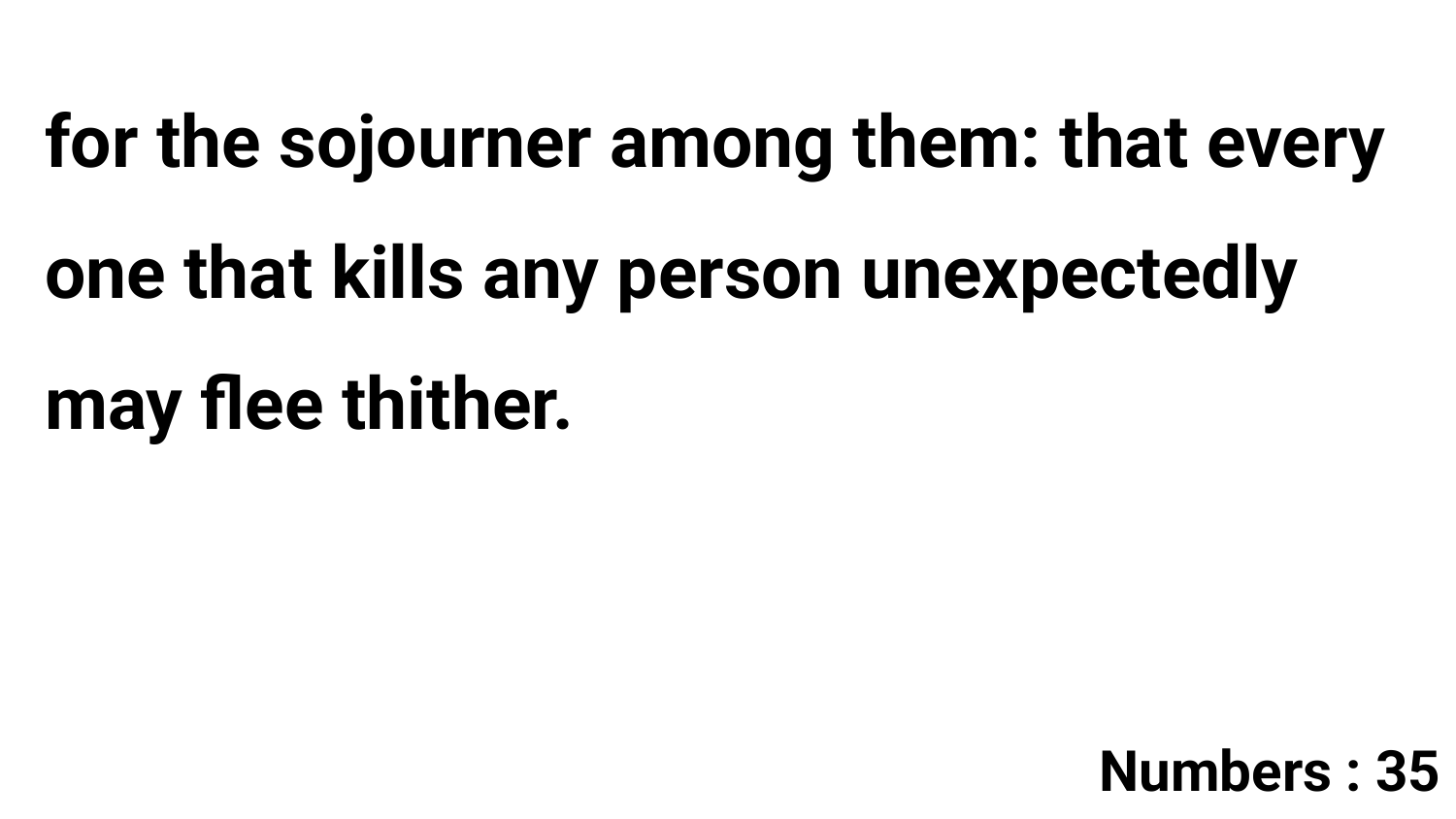

for the sojourner among them: that every one that kills any person unexpectedly may flee thither.
Numbers : 35